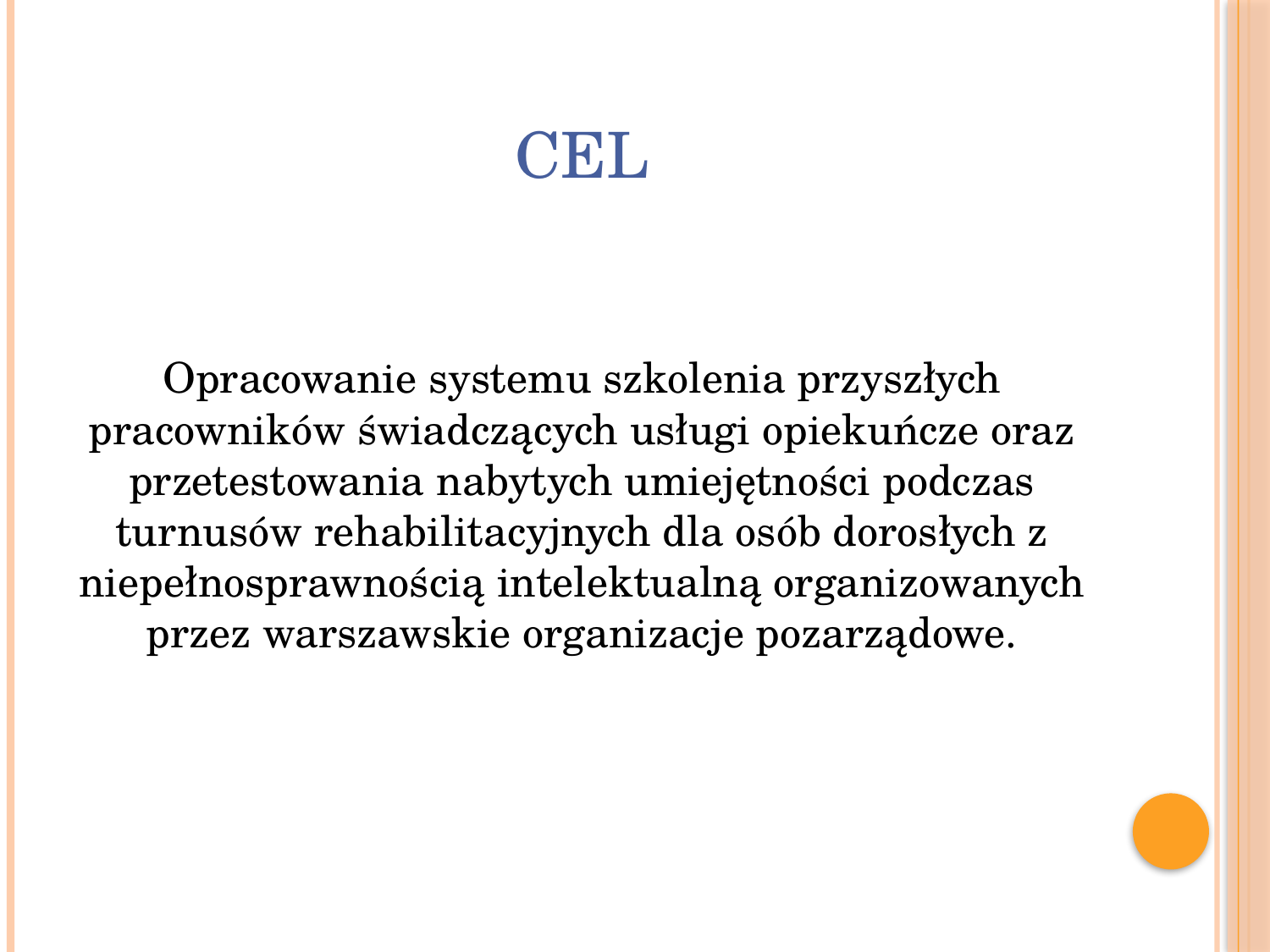

# cel

Opracowanie systemu szkolenia przyszłych pracowników świadczących usługi opiekuńcze oraz przetestowania nabytych umiejętności podczas turnusów rehabilitacyjnych dla osób dorosłych z niepełnosprawnością intelektualną organizowanych przez warszawskie organizacje pozarządowe.